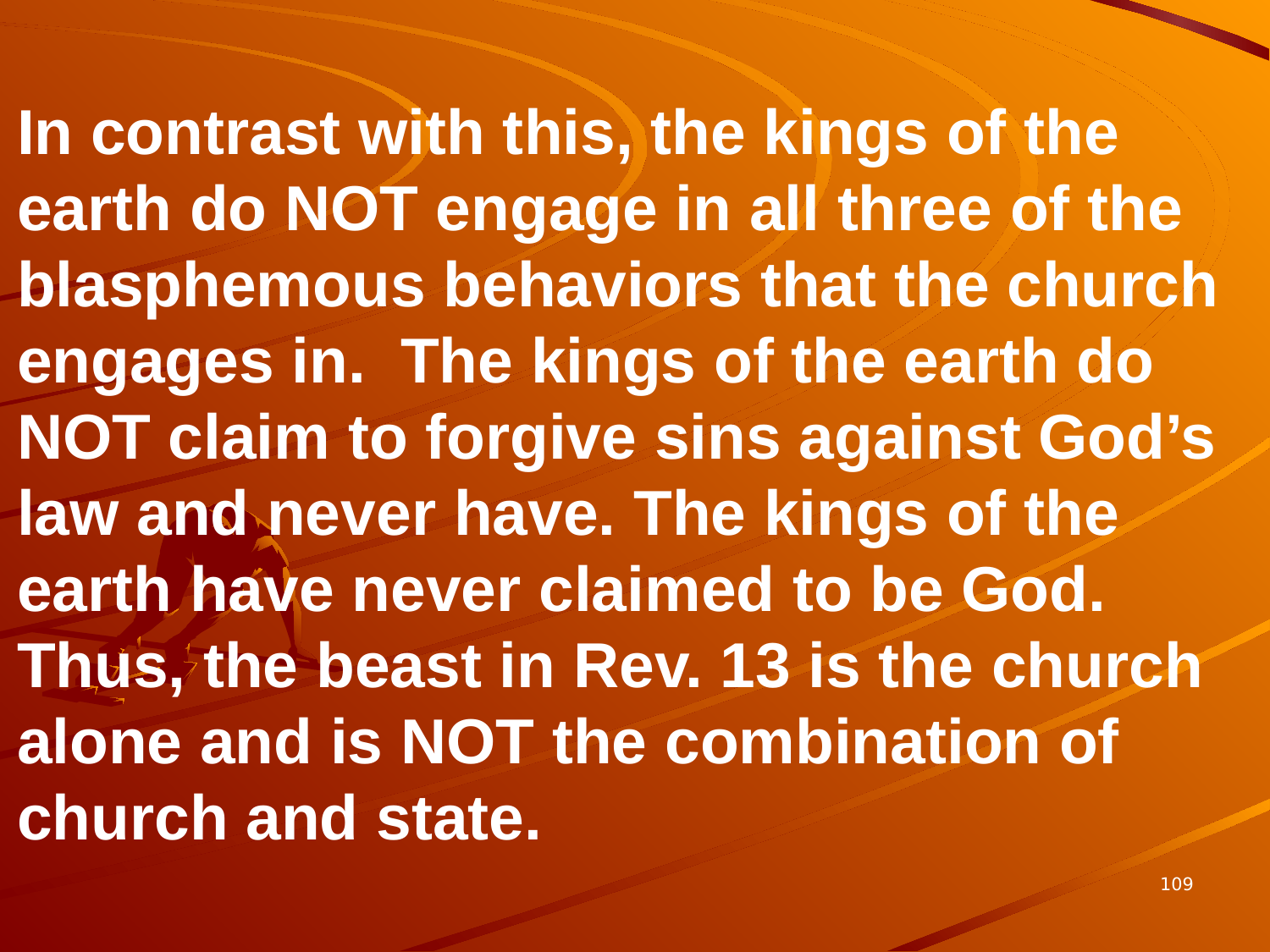

In contrast with this, the kings of the earth do NOT engage in all three of the blasphemous behaviors that the church engages in.  The kings of the earth do NOT claim to forgive sins against God’s law and never have. The kings of the earth have never claimed to be God.  Thus, the beast in Rev. 13 is the church alone and is NOT the combination of church and state.
109